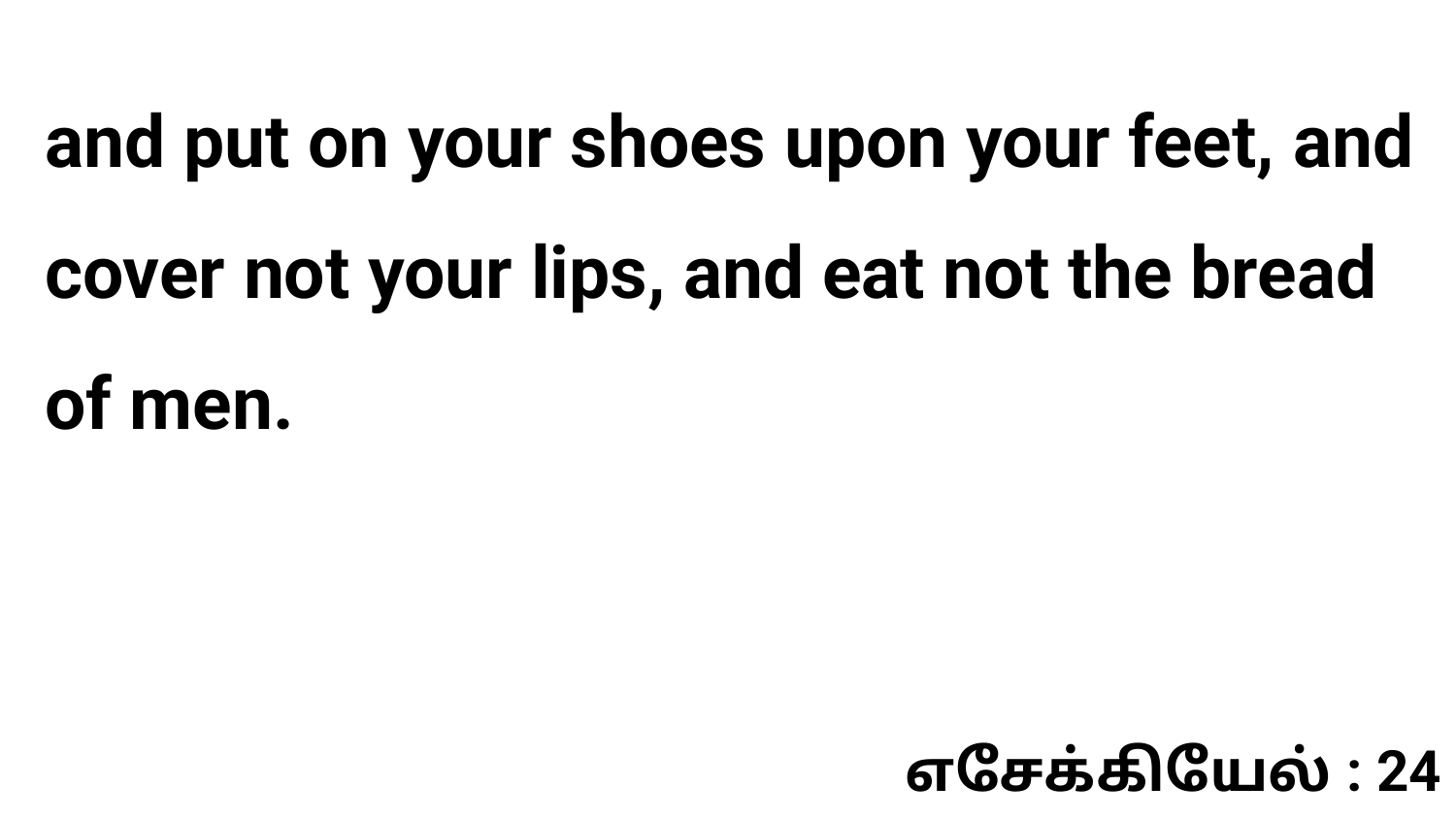

and put on your shoes upon your feet, and cover not your lips, and eat not the bread of men.
எசேக்கியேல் : 24